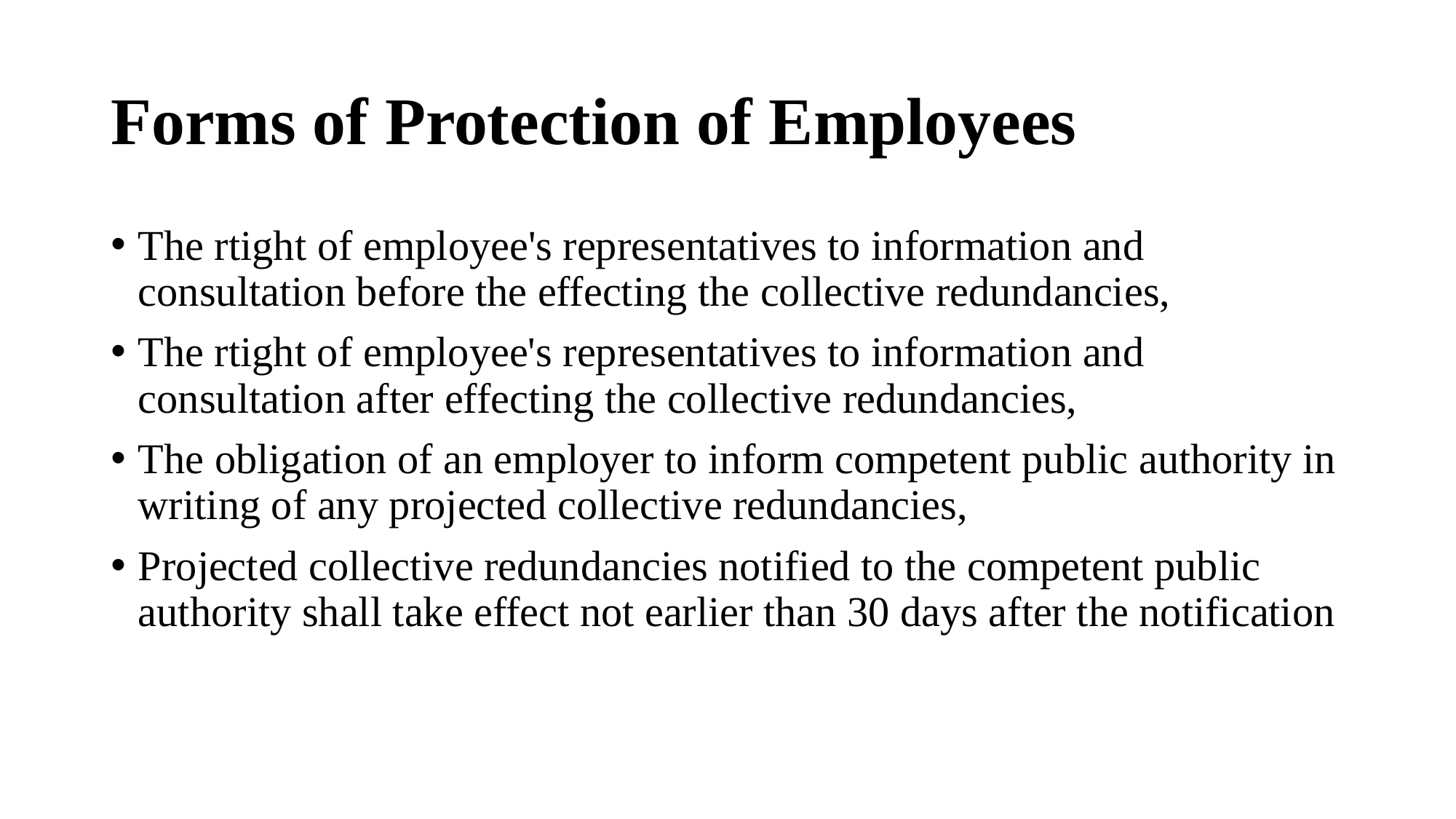

# Forms of Protection of Employees
The rtight of employee's representatives to information and consultation before the effecting the collective redundancies,
The rtight of employee's representatives to information and consultation after effecting the collective redundancies,
The obligation of an employer to inform competent public authority in writing of any projected collective redundancies,
Projected collective redundancies notified to the competent public authority shall take effect not earlier than 30 days after the notification